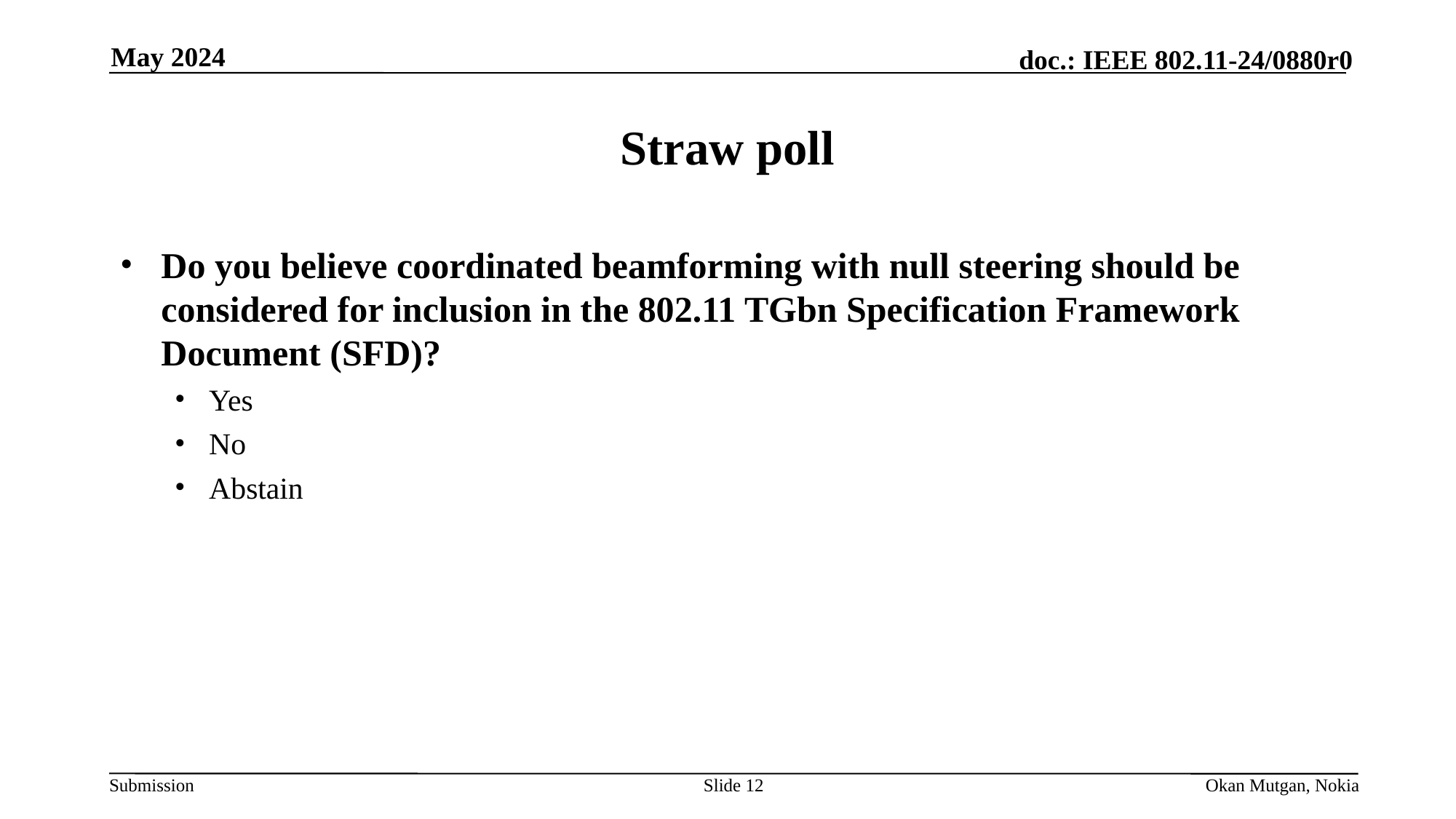

May 2024
# Straw poll
Do you believe coordinated beamforming with null steering should be considered for inclusion in the 802.11 TGbn Specification Framework Document (SFD)?
Yes
No
Abstain
Slide 12
Okan Mutgan, Nokia